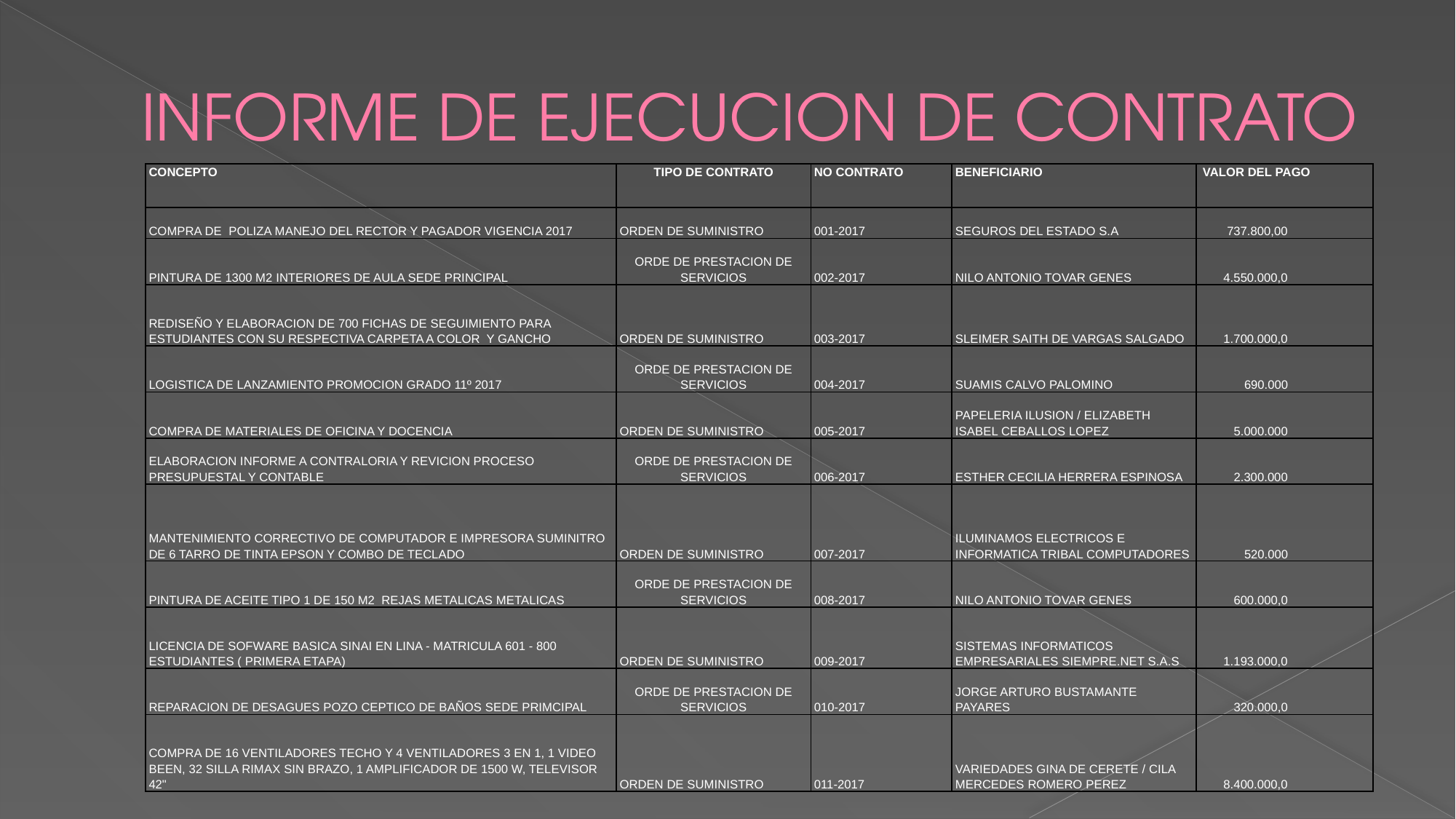

# INFORME DE EJECUCION DE CONTRATO
| CONCEPTO | TIPO DE CONTRATO | NO CONTRATO | BENEFICIARIO | VALOR DEL PAGO |
| --- | --- | --- | --- | --- |
| COMPRA DE POLIZA MANEJO DEL RECTOR Y PAGADOR VIGENCIA 2017 | ORDEN DE SUMINISTRO | 001-2017 | SEGUROS DEL ESTADO S.A | 737.800,00 |
| PINTURA DE 1300 M2 INTERIORES DE AULA SEDE PRINCIPAL | ORDE DE PRESTACION DE SERVICIOS | 002-2017 | NILO ANTONIO TOVAR GENES | 4.550.000,0 |
| REDISEÑO Y ELABORACION DE 700 FICHAS DE SEGUIMIENTO PARA ESTUDIANTES CON SU RESPECTIVA CARPETA A COLOR Y GANCHO | ORDEN DE SUMINISTRO | 003-2017 | SLEIMER SAITH DE VARGAS SALGADO | 1.700.000,0 |
| LOGISTICA DE LANZAMIENTO PROMOCION GRADO 11º 2017 | ORDE DE PRESTACION DE SERVICIOS | 004-2017 | SUAMIS CALVO PALOMINO | 690.000 |
| COMPRA DE MATERIALES DE OFICINA Y DOCENCIA | ORDEN DE SUMINISTRO | 005-2017 | PAPELERIA ILUSION / ELIZABETH ISABEL CEBALLOS LOPEZ | 5.000.000 |
| ELABORACION INFORME A CONTRALORIA Y REVICION PROCESO PRESUPUESTAL Y CONTABLE | ORDE DE PRESTACION DE SERVICIOS | 006-2017 | ESTHER CECILIA HERRERA ESPINOSA | 2.300.000 |
| MANTENIMIENTO CORRECTIVO DE COMPUTADOR E IMPRESORA SUMINITRO DE 6 TARRO DE TINTA EPSON Y COMBO DE TECLADO | ORDEN DE SUMINISTRO | 007-2017 | ILUMINAMOS ELECTRICOS E INFORMATICA TRIBAL COMPUTADORES | 520.000 |
| PINTURA DE ACEITE TIPO 1 DE 150 M2 REJAS METALICAS METALICAS | ORDE DE PRESTACION DE SERVICIOS | 008-2017 | NILO ANTONIO TOVAR GENES | 600.000,0 |
| LICENCIA DE SOFWARE BASICA SINAI EN LINA - MATRICULA 601 - 800 ESTUDIANTES ( PRIMERA ETAPA) | ORDEN DE SUMINISTRO | 009-2017 | SISTEMAS INFORMATICOS EMPRESARIALES SIEMPRE.NET S.A.S | 1.193.000,0 |
| REPARACION DE DESAGUES POZO CEPTICO DE BAÑOS SEDE PRIMCIPAL | ORDE DE PRESTACION DE SERVICIOS | 010-2017 | JORGE ARTURO BUSTAMANTE PAYARES | 320.000,0 |
| COMPRA DE 16 VENTILADORES TECHO Y 4 VENTILADORES 3 EN 1, 1 VIDEO BEEN, 32 SILLA RIMAX SIN BRAZO, 1 AMPLIFICADOR DE 1500 W, TELEVISOR 42" | ORDEN DE SUMINISTRO | 011-2017 | VARIEDADES GINA DE CERETE / CILA MERCEDES ROMERO PEREZ | 8.400.000,0 |